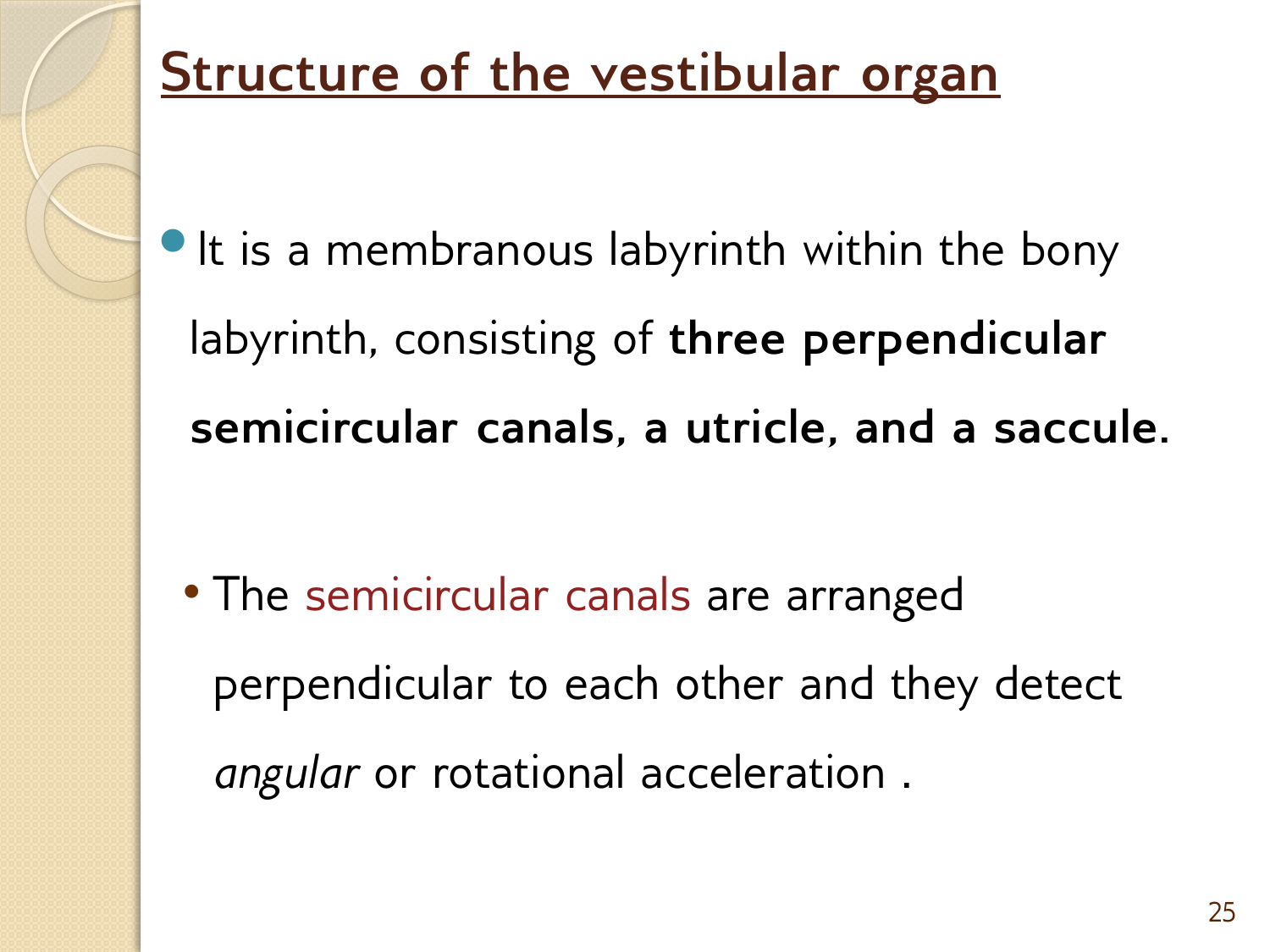

# Structure of the vestibular organ
It is a membranous labyrinth within the bony labyrinth, consisting of three perpendicular semicircular canals, a utricle, and a saccule.

The semicircular canals are arranged perpendicular to each other and they detect angular or rotational acceleration .

25